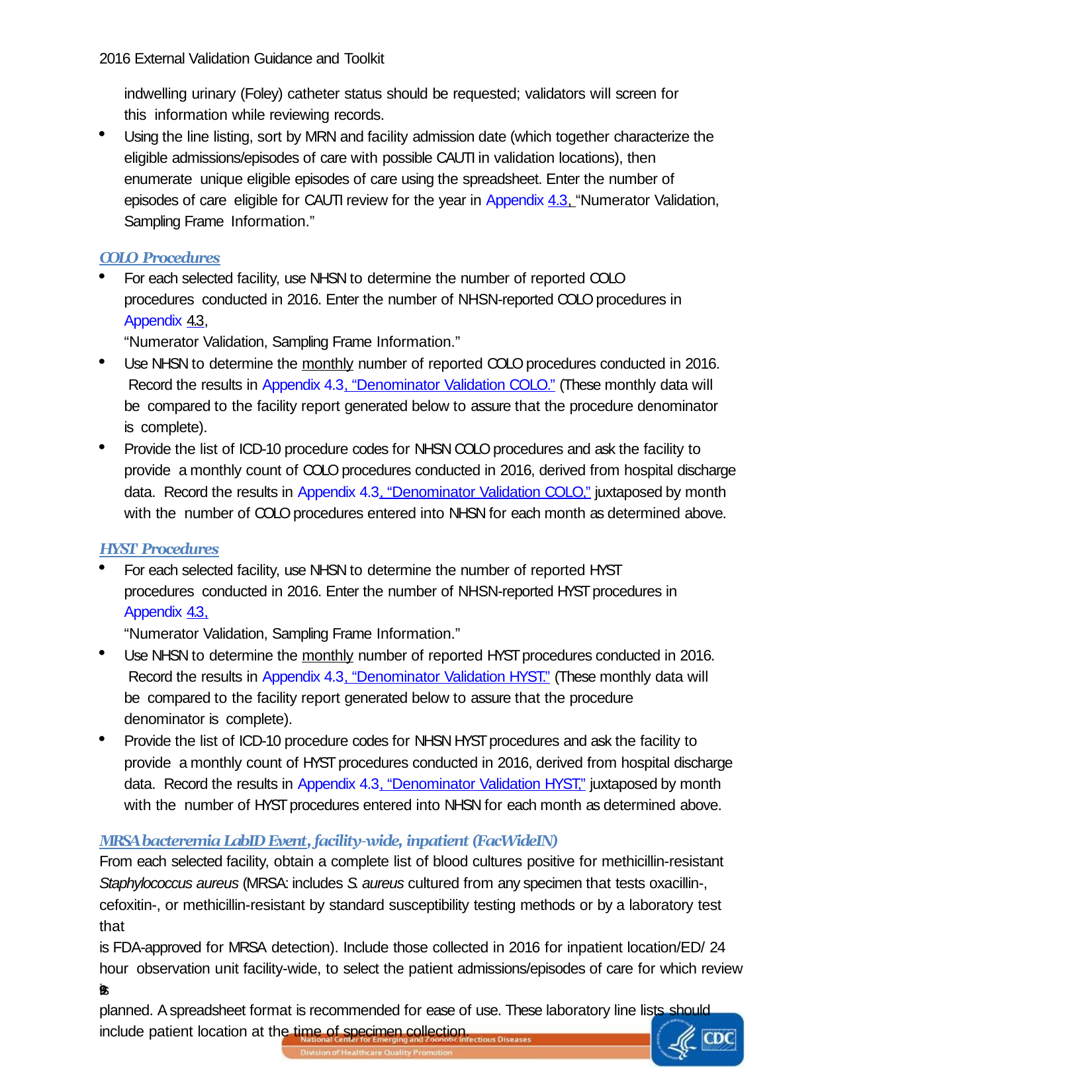

2016 External Validation Guidance and Toolkit
indwelling urinary (Foley) catheter status should be requested; validators will screen for this  information while reviewing records.
Using the line listing, sort by MRN and facility admission date (which together characterize the  eligible admissions/episodes of care with possible CAUTI in validation locations), then enumerate  unique eligible episodes of care using the spreadsheet. Enter the number of episodes of care  eligible for CAUTI review for the year in Appendix 4.3, “Numerator Validation, Sampling Frame  Information.”

COLO Procedures
For each selected facility, use NHSN to determine the number of reported COLO procedures  conducted in 2016. Enter the number of NHSN-reported COLO procedures in Appendix 4.3,
“Numerator Validation, Sampling Frame Information.”
Use NHSN to determine the monthly number of reported COLO procedures conducted in 2016.  Record the results in Appendix 4.3, “Denominator Validation COLO.” (These monthly data will be  compared to the facility report generated below to assure that the procedure denominator is  complete).
Provide the list of ICD-10 procedure codes for NHSN COLO procedures and ask the facility to provide  a monthly count of COLO procedures conducted in 2016, derived from hospital discharge data.  Record the results in Appendix 4.3, “Denominator Validation COLO,” juxtaposed by month with the  number of COLO procedures entered into NHSN for each month as determined above.

HYST Procedures
For each selected facility, use NHSN to determine the number of reported HYST procedures  conducted in 2016. Enter the number of NHSN-reported HYST procedures in Appendix 4.3,
“Numerator Validation, Sampling Frame Information.”
Use NHSN to determine the monthly number of reported HYST procedures conducted in 2016.  Record the results in Appendix 4.3, “Denominator Validation HYST.” (These monthly data will be  compared to the facility report generated below to assure that the procedure denominator is  complete).
Provide the list of ICD-10 procedure codes for NHSN HYST procedures and ask the facility to provide  a monthly count of HYST procedures conducted in 2016, derived from hospital discharge data.  Record the results in Appendix 4.3, “Denominator Validation HYST,” juxtaposed by month with the  number of HYST procedures entered into NHSN for each month as determined above.

MRSA bacteremia LabID Event, facility-wide, inpatient (FacWideIN)
From each selected facility, obtain a complete list of blood cultures positive for methicillin-resistant
Staphylococcus aureus (MRSA: includes S. aureus cultured from any specimen that tests oxacillin-,  cefoxitin-, or methicillin-resistant by standard susceptibility testing methods or by a laboratory test that
is FDA-approved for MRSA detection). Include those collected in 2016 for inpatient location/ED/ 24 hour  observation unit facility-wide, to select the patient admissions/episodes of care for which review is
planned. A spreadsheet format is recommended for ease of use. These laboratory line lists should
include patient location at the time of specimen collection.
9